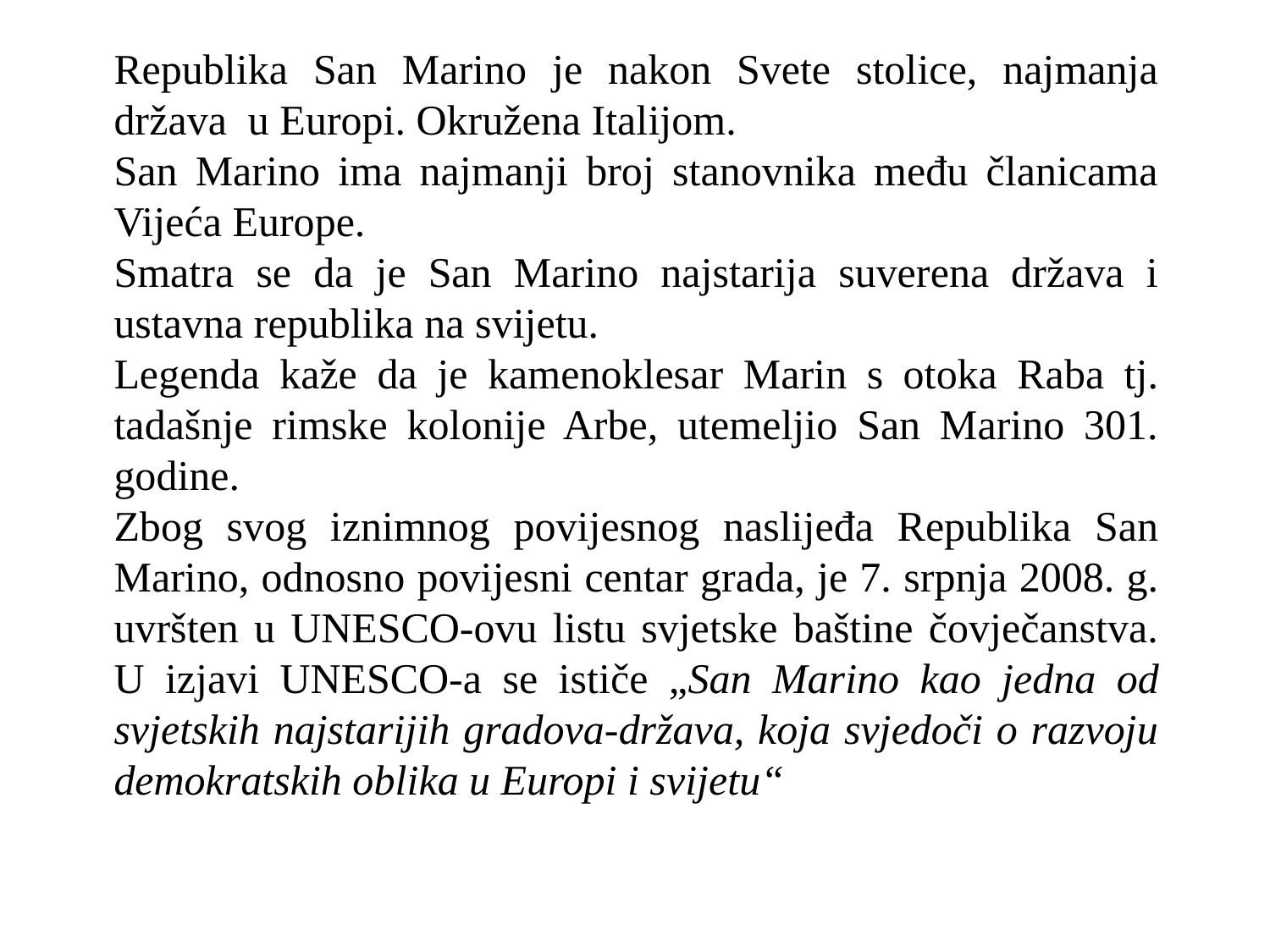

Republika San Marino je nakon Svete stolice, najmanja država  u Europi. Okružena Italijom.
San Marino ima najmanji broj stanovnika među članicama Vijeća Europe.
Smatra se da je San Marino najstarija suverena država i ustavna republika na svijetu.
Legenda kaže da je kamenoklesar Marin s otoka Raba tj. tadašnje rimske kolonije Arbe, utemeljio San Marino 301. godine.
Zbog svog iznimnog povijesnog naslijeđa Republika San Marino, odnosno povijesni centar grada, je 7. srpnja 2008. g. uvršten u UNESCO-ovu listu svjetske baštine čovječanstva. U izjavi UNESCO-a se ističe „San Marino kao jedna od svjetskih najstarijih gradova-država, koja svjedoči o razvoju demokratskih oblika u Europi i svijetu“